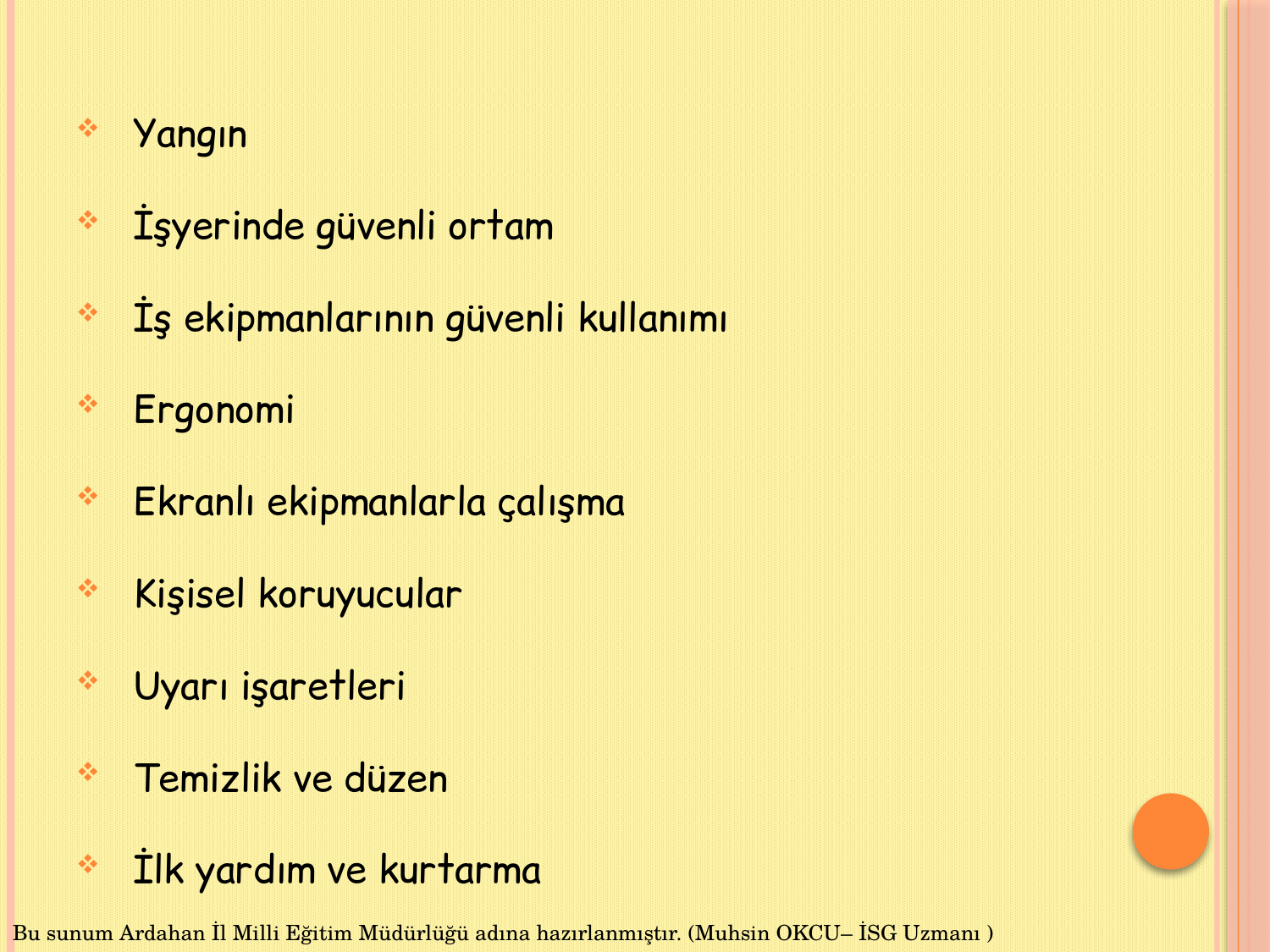

Yangın

İşyerinde güvenli ortam

İş ekipmanlarının güvenli kullanımı

Ergonomi

Ekranlı ekipmanlarla çalışma

Kişisel koruyucular

Uyarı işaretleri

Temizlik ve düzen

İlk yardım ve kurtarma

Bu sunum Ardahan İl Milli Eğitim Müdürlüğü adına hazırlanmıştır. (Muhsin OKCU– İSG Uzmanı )